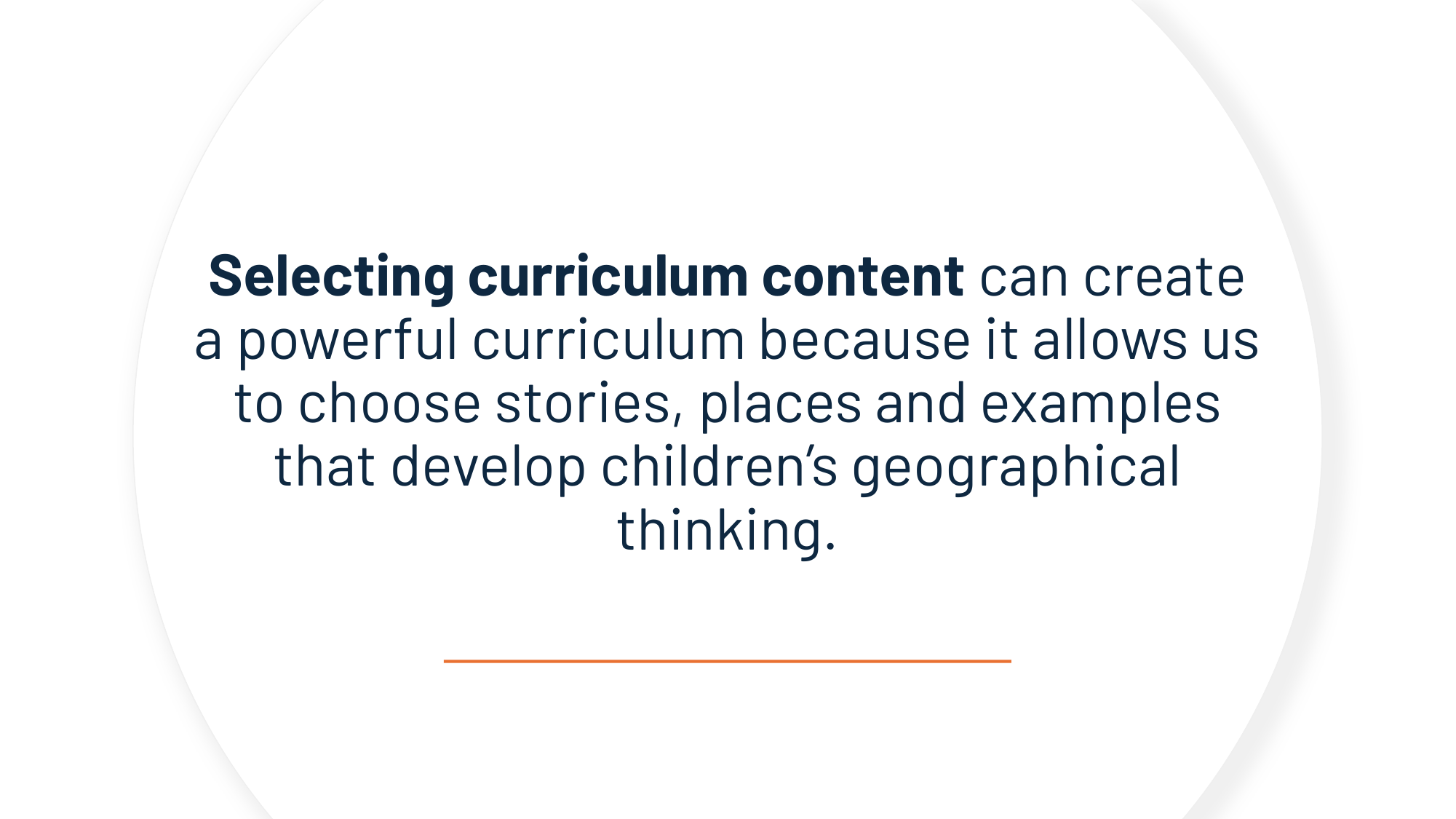

# Selecting curriculum content can create a powerful curriculum because it allows us to choose stories, places and examples that develop children’s geographical thinking.